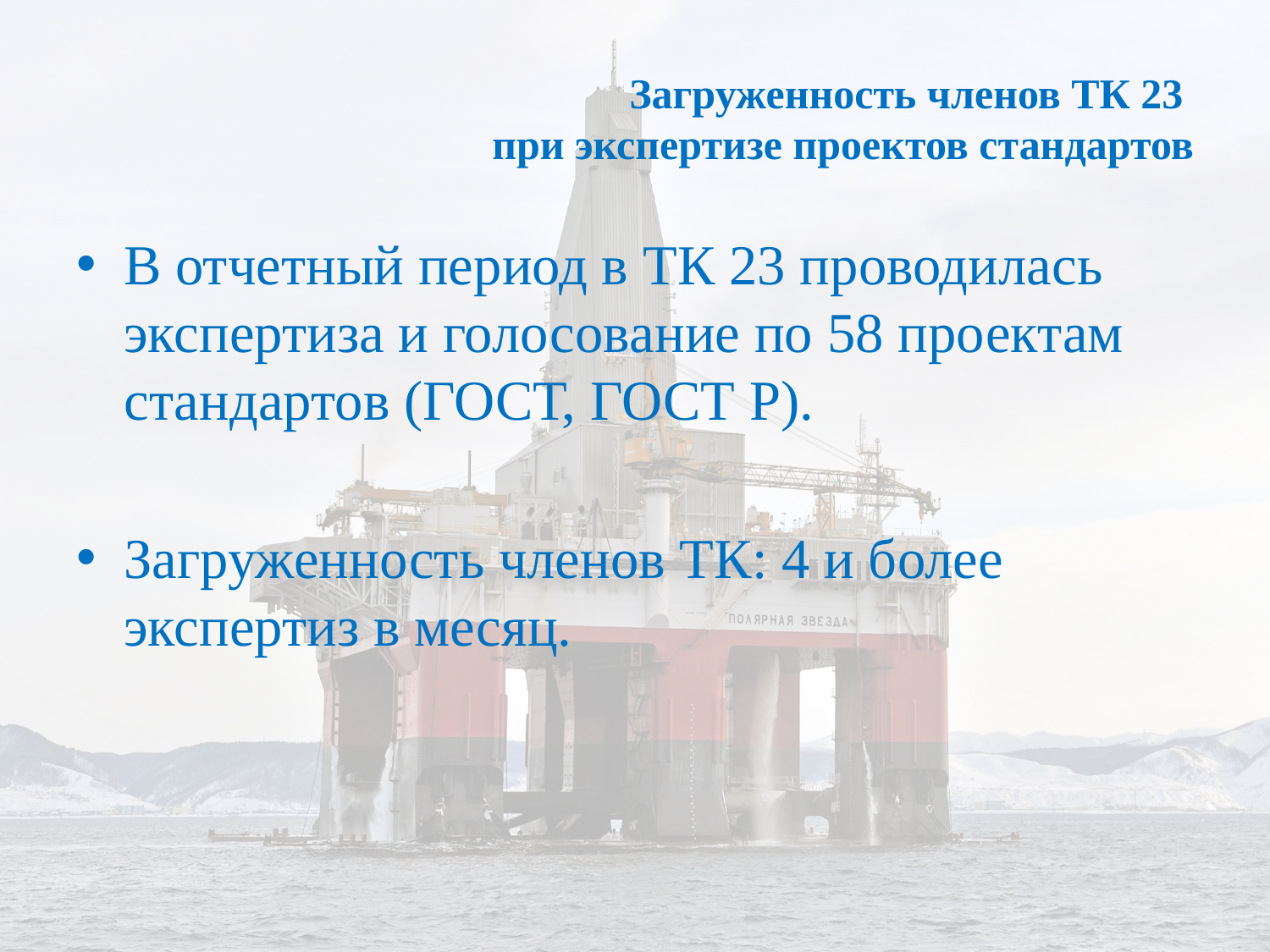

# Загруженность членов ТК 23 при экспертизе проектов стандартов
В отчетный период в ТК 23 проводилась экспертиза и голосование по 58 проектам стандартов (ГОСТ, ГОСТ Р).

Загруженность членов ТК: 4 и более экспертиз в месяц.